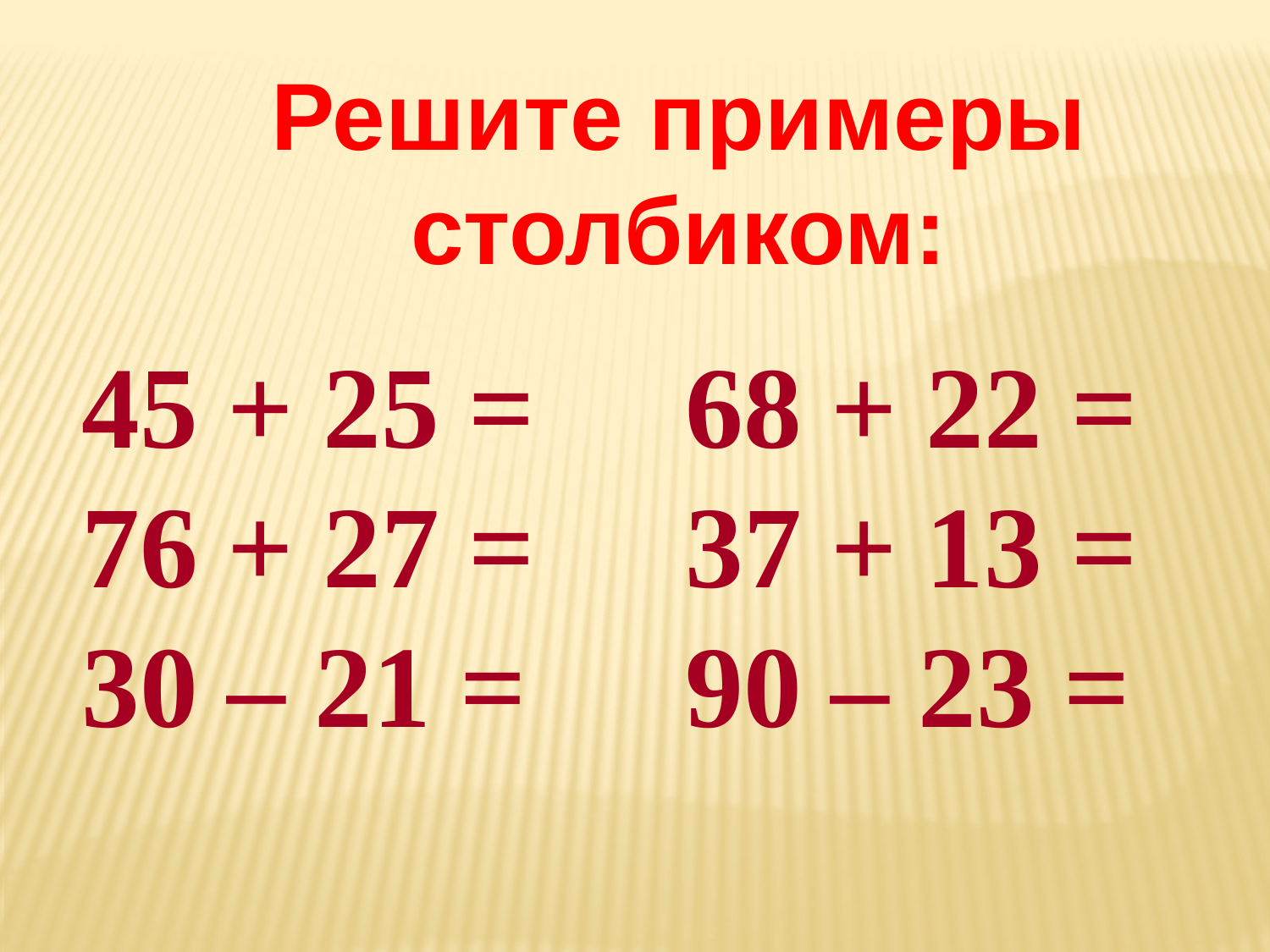

Решите примеры столбиком:
45 + 25 =
76 + 27 =
30 – 21 =

68 + 22 =
37 + 13 =
90 – 23 =